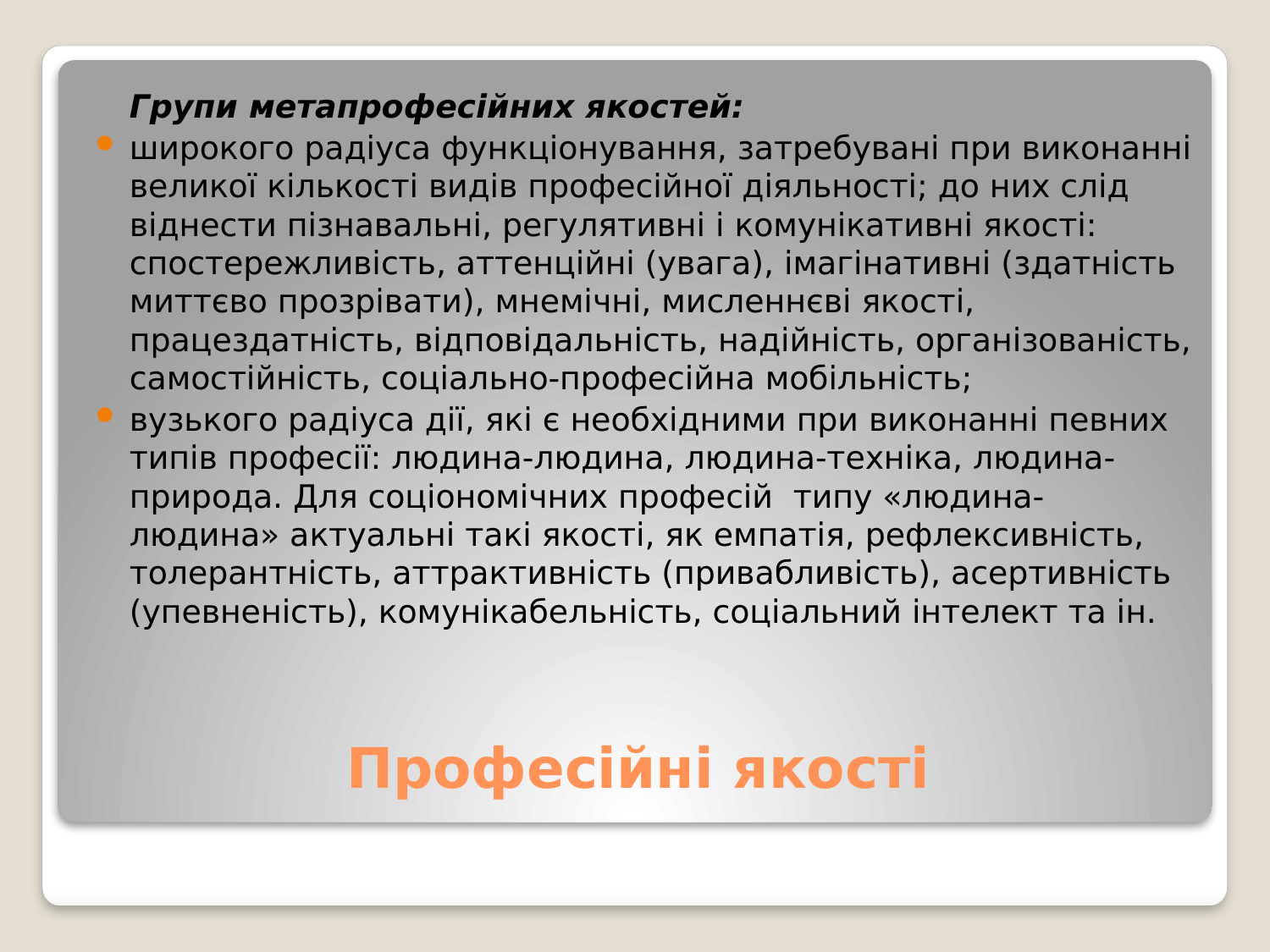

Групи метапрофесійних якостей:
широкого радіуса функціонування, затребувані при виконанні великої кількості видів професійної діяльності; до них слід віднести пізнавальні, регулятивні і комунікативні якості: спостережливість, аттенційні (увага), імагінативні (здатність миттєво прозрівати), мнемічні, мисленнєві якості, працездатність, відповідальність, надійність, організованість, самостійність, соціально-професійна мобільність;
вузького радіуса дії, які є необхідними при виконанні певних типів професії: людина-людина, людина-техніка, людина-природа. Для соціономічних професій  типу «людина-людина» актуальні такі якості, як емпатія, рефлексивність, толерантність, аттрактивність (привабливість), асертивність (упевненість), комунікабельність, соціальний інтелект та ін.

# Професійні якості